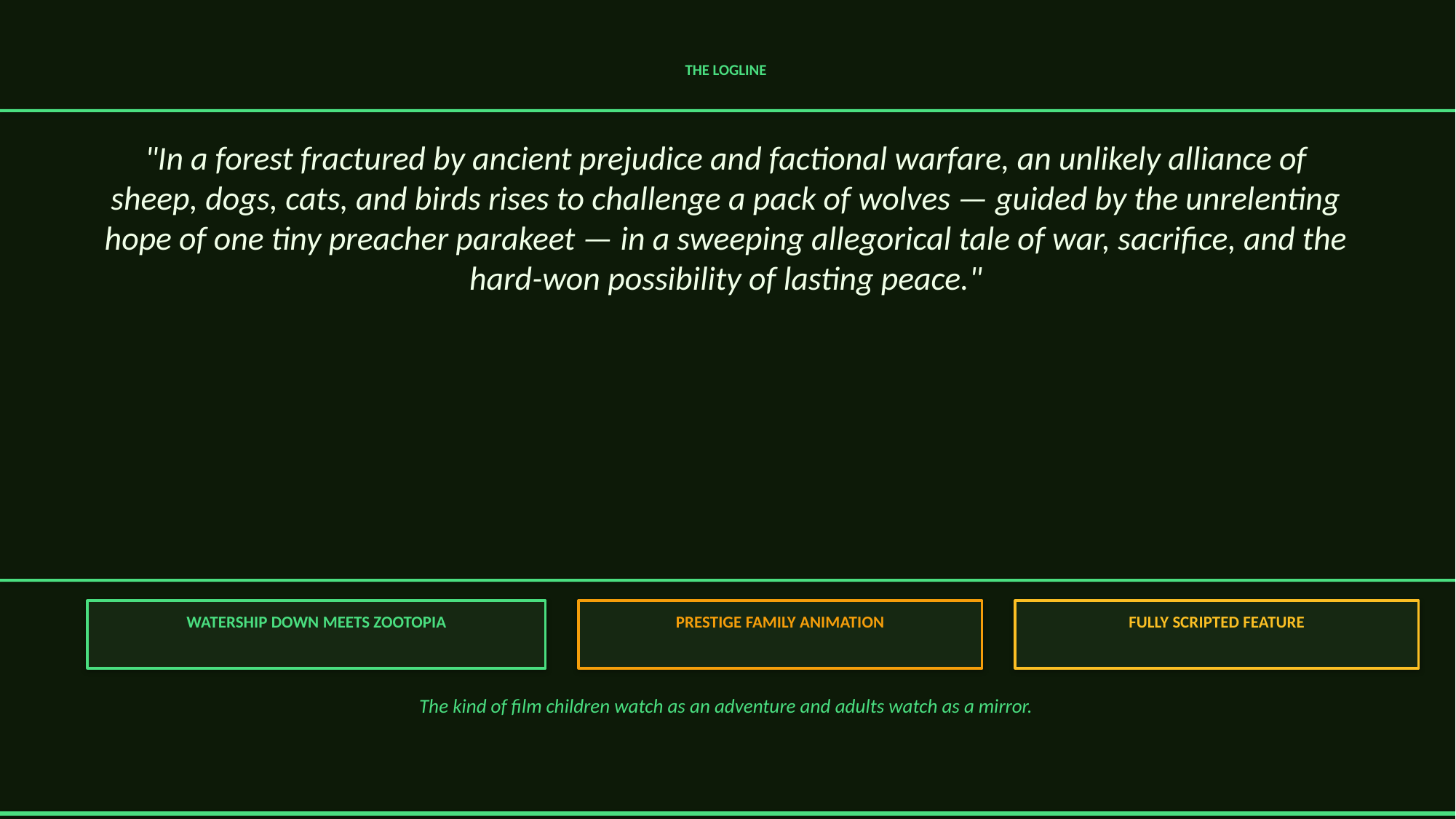

THE LOGLINE

"In a forest fractured by ancient prejudice and factional warfare, an unlikely alliance of sheep, dogs, cats, and birds rises to challenge a pack of wolves — guided by the unrelenting hope of one tiny preacher parakeet — in a sweeping allegorical tale of war, sacrifice, and the hard-won possibility of lasting peace."

WATERSHIP DOWN MEETS ZOOTOPIA
PRESTIGE FAMILY ANIMATION
FULLY SCRIPTED FEATURE
The kind of film children watch as an adventure and adults watch as a mirror.